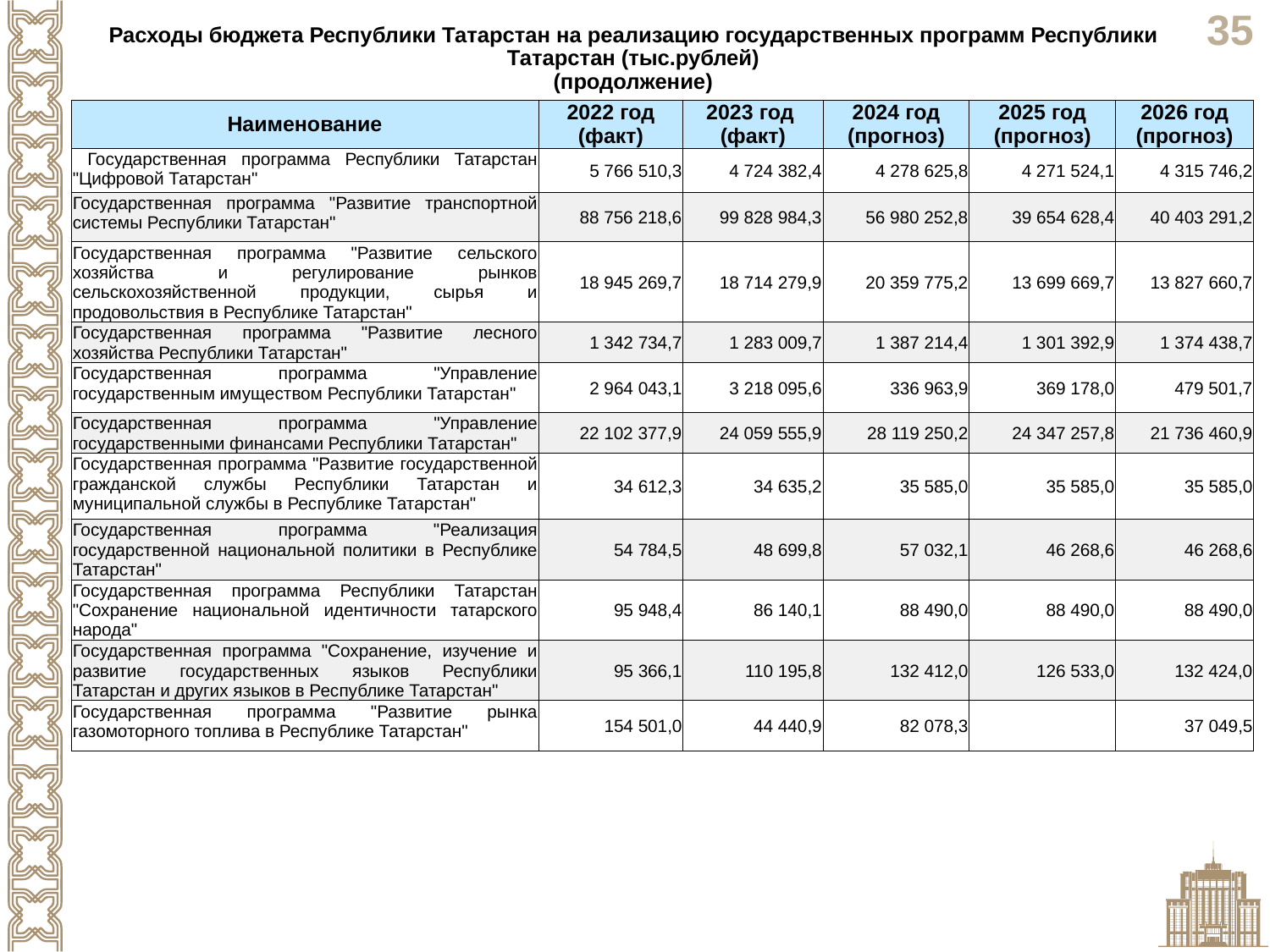

Расходы бюджета Республики Татарстан на реализацию государственных программ Республики Татарстан (тыс.рублей)
(продолжение)
| Наименование | 2022 год (факт) | 2023 год (факт) | 2024 год (прогноз) | 2025 год (прогноз) | 2026 год (прогноз) |
| --- | --- | --- | --- | --- | --- |
| Государственная программа Республики Татарстан "Цифровой Татарстан" | 5 766 510,3 | 4 724 382,4 | 4 278 625,8 | 4 271 524,1 | 4 315 746,2 |
| Государственная программа "Развитие транспортной системы Республики Татарстан" | 88 756 218,6 | 99 828 984,3 | 56 980 252,8 | 39 654 628,4 | 40 403 291,2 |
| Государственная программа "Развитие сельского хозяйства и регулирование рынков сельскохозяйственной продукции, сырья и продовольствия в Республике Татарстан" | 18 945 269,7 | 18 714 279,9 | 20 359 775,2 | 13 699 669,7 | 13 827 660,7 |
| Государственная программа "Развитие лесного хозяйства Республики Татарстан" | 1 342 734,7 | 1 283 009,7 | 1 387 214,4 | 1 301 392,9 | 1 374 438,7 |
| Государственная программа "Управление государственным имуществом Республики Татарстан" | 2 964 043,1 | 3 218 095,6 | 336 963,9 | 369 178,0 | 479 501,7 |
| Государственная программа "Управление государственными финансами Республики Татарстан" | 22 102 377,9 | 24 059 555,9 | 28 119 250,2 | 24 347 257,8 | 21 736 460,9 |
| Государственная программа "Развитие государственной гражданской службы Республики Татарстан и муниципальной службы в Республике Татарстан" | 34 612,3 | 34 635,2 | 35 585,0 | 35 585,0 | 35 585,0 |
| Государственная программа "Реализация государственной национальной политики в Республике Татарстан" | 54 784,5 | 48 699,8 | 57 032,1 | 46 268,6 | 46 268,6 |
| Государственная программа Республики Татарстан "Сохранение национальной идентичности татарского народа" | 95 948,4 | 86 140,1 | 88 490,0 | 88 490,0 | 88 490,0 |
| Государственная программа "Сохранение, изучение и развитие государственных языков Республики Татарстан и других языков в Республике Татарстан" | 95 366,1 | 110 195,8 | 132 412,0 | 126 533,0 | 132 424,0 |
| Государственная программа "Развитие рынка газомоторного топлива в Республике Татарстан" | 154 501,0 | 44 440,9 | 82 078,3 |  | 37 049,5 |